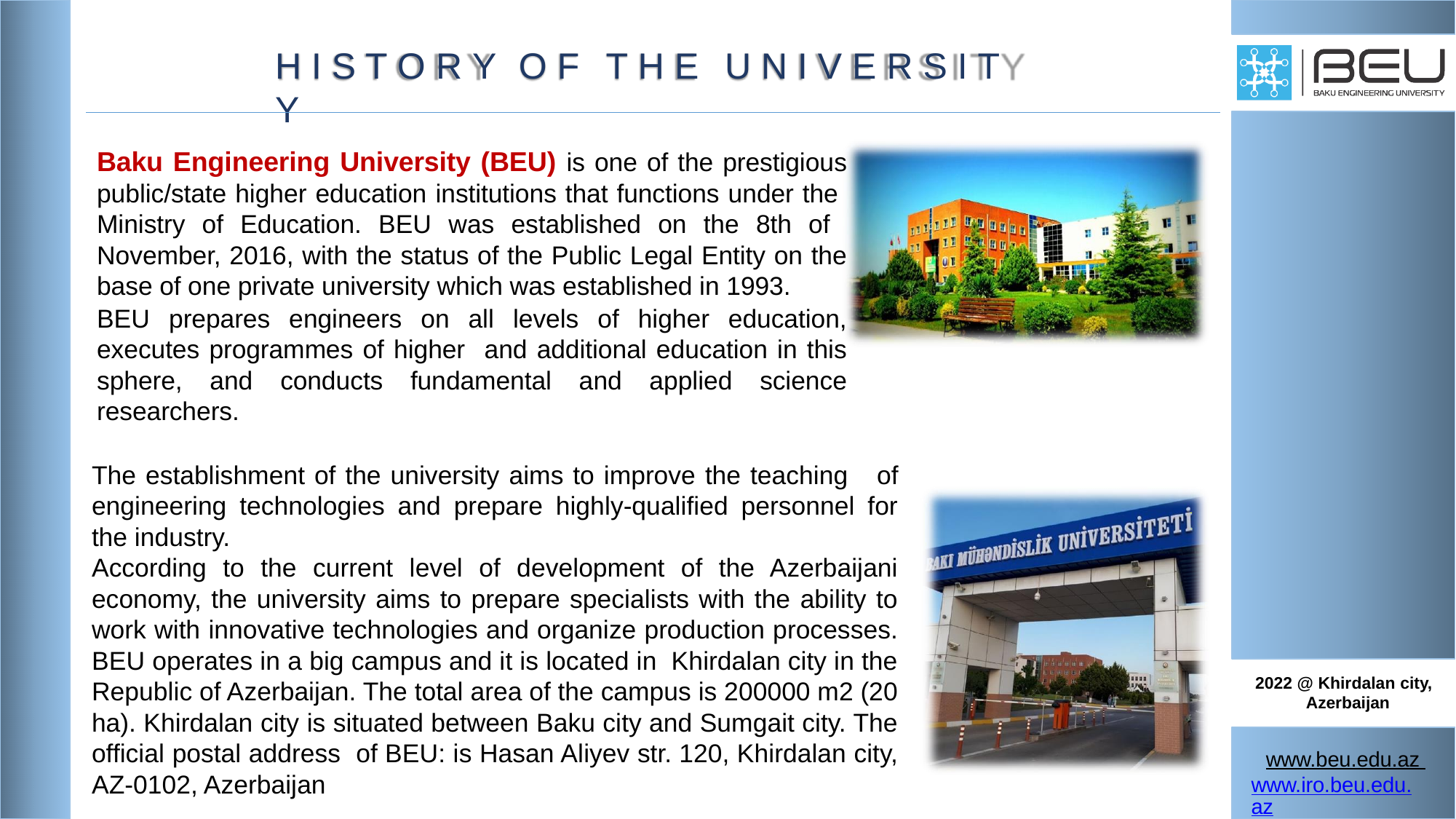

# H I S T O R Y	O F	T H E	U N I V E R S I T Y

Baku Engineering University (BEU) is one of the prestigious public/state higher education institutions that functions under the  Ministry of Education. BEU was established on the 8th of  November, 2016, with the status of the Public Legal Entity on the base of one private university which was established in 1993.
BEU prepares engineers on all levels of higher education, executes programmes of higher  and additional education in this sphere, and conducts fundamental and applied science researchers.
The establishment of the university aims to improve the teaching	of engineering technologies and prepare highly-qualified personnel for the industry.
According to the current level of development of the Azerbaijani economy, the university aims to prepare specialists with the ability to work with innovative technologies and organize production processes. BEU operates in a big campus and it is located in  Khirdalan city in the Republic of Azerbaijan. The total area of the campus is 200000 m2 (20 ha). Khirdalan city is situated between Baku city and Sumgait city. The official postal address  of BEU: is Hasan Aliyev str. 120, Khirdalan city, AZ-0102, Azerbaijan

2022 @ Khirdalan city,  Azerbaijan

www.beu.edu.az  www.iro.beu.edu.az